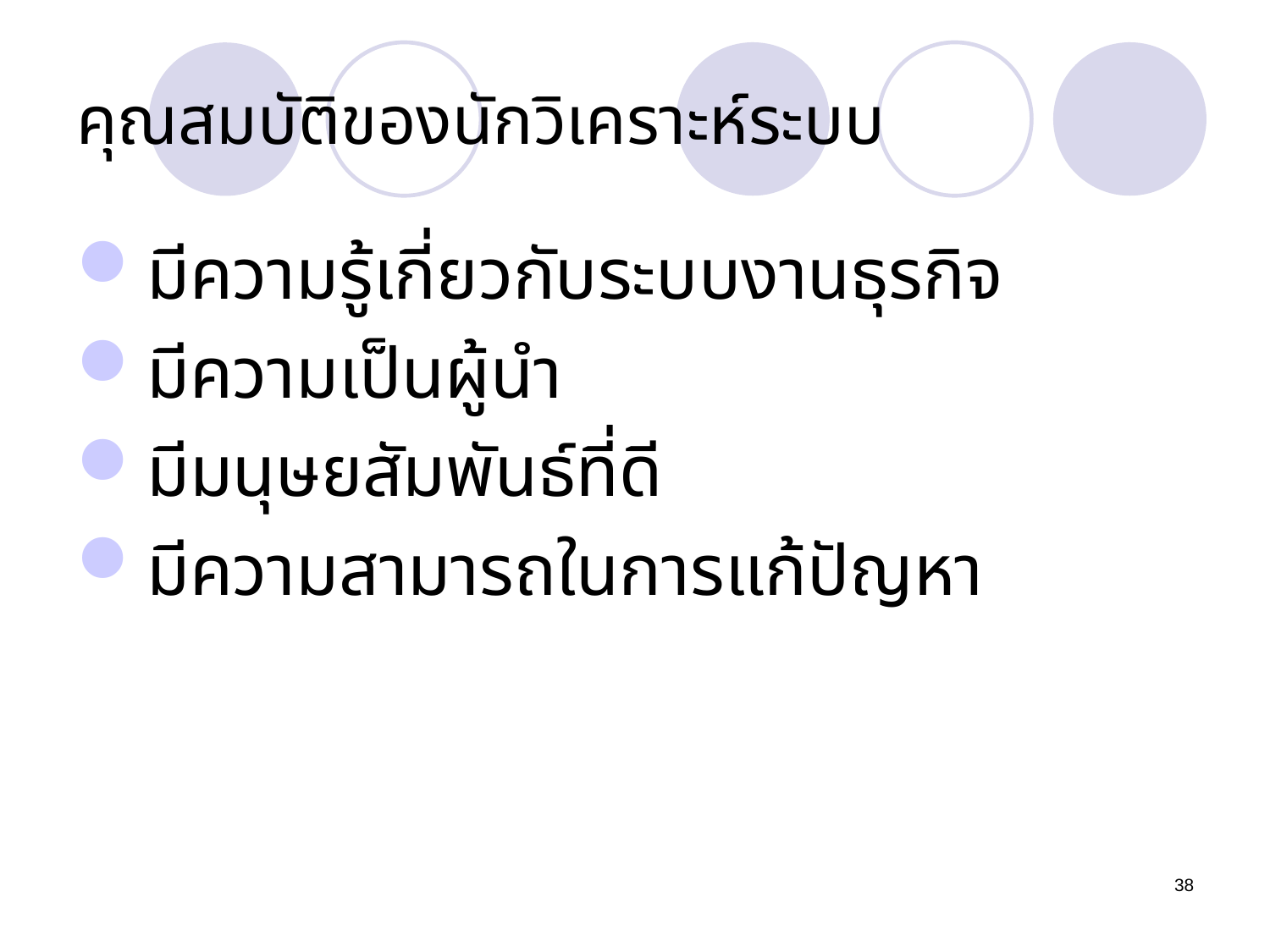

# คุณสมบัติของนักวิเคราะห์ระบบ
มีความรู้เกี่ยวกับระบบงานธุรกิจ
มีความเป็นผู้นำ
มีมนุษยสัมพันธ์ที่ดี
มีความสามารถในการแก้ปัญหา
38